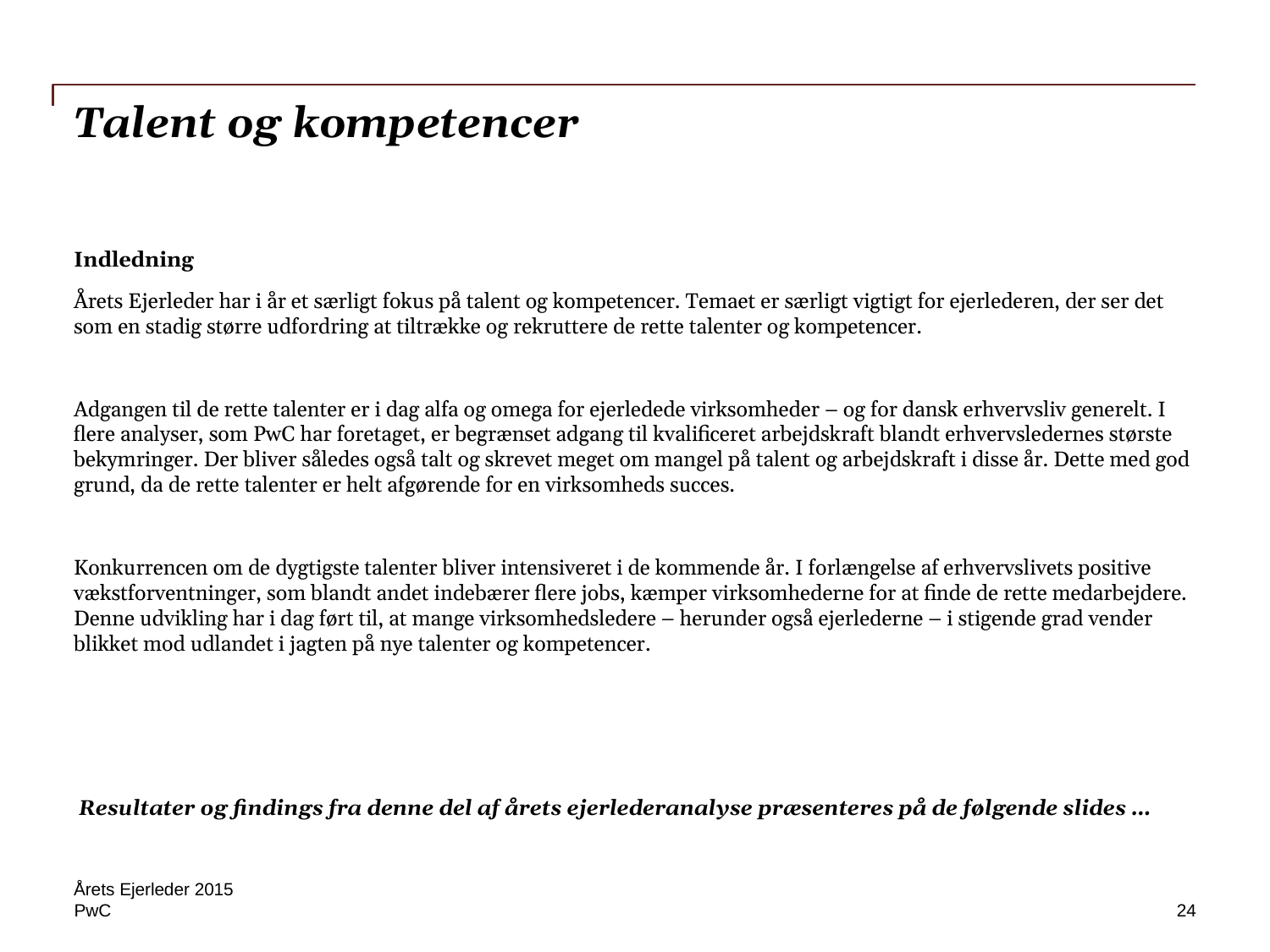

# Talent og kompetencer
Indledning
Årets Ejerleder har i år et særligt fokus på talent og kompetencer. Temaet er særligt vigtigt for ejerlederen, der ser det som en stadig større udfordring at tiltrække og rekruttere de rette talenter og kompetencer.

Adgangen til de rette talenter er i dag alfa og omega for ejerledede virksomheder – og for dansk erhvervsliv generelt. I flere analyser, som PwC har foretaget, er begrænset adgang til kvalificeret arbejdskraft blandt erhvervsledernes største bekymringer. Der bliver således også talt og skrevet meget om mangel på talent og arbejdskraft i disse år. Dette med god grund, da de rette talenter er helt afgørende for en virksomheds succes.

Konkurrencen om de dygtigste talenter bliver intensiveret i de kommende år. I forlængelse af erhvervslivets positive vækstforventninger, som blandt andet indebærer flere jobs, kæmper virksomhederne for at finde de rette medarbejdere. Denne udvikling har i dag ført til, at mange virksomhedsledere – herunder også ejerlederne – i stigende grad vender blikket mod udlandet i jagten på nye talenter og kompetencer.

 Resultater og findings fra denne del af årets ejerlederanalyse præsenteres på de følgende slides …

Årets Ejerleder 2015
24